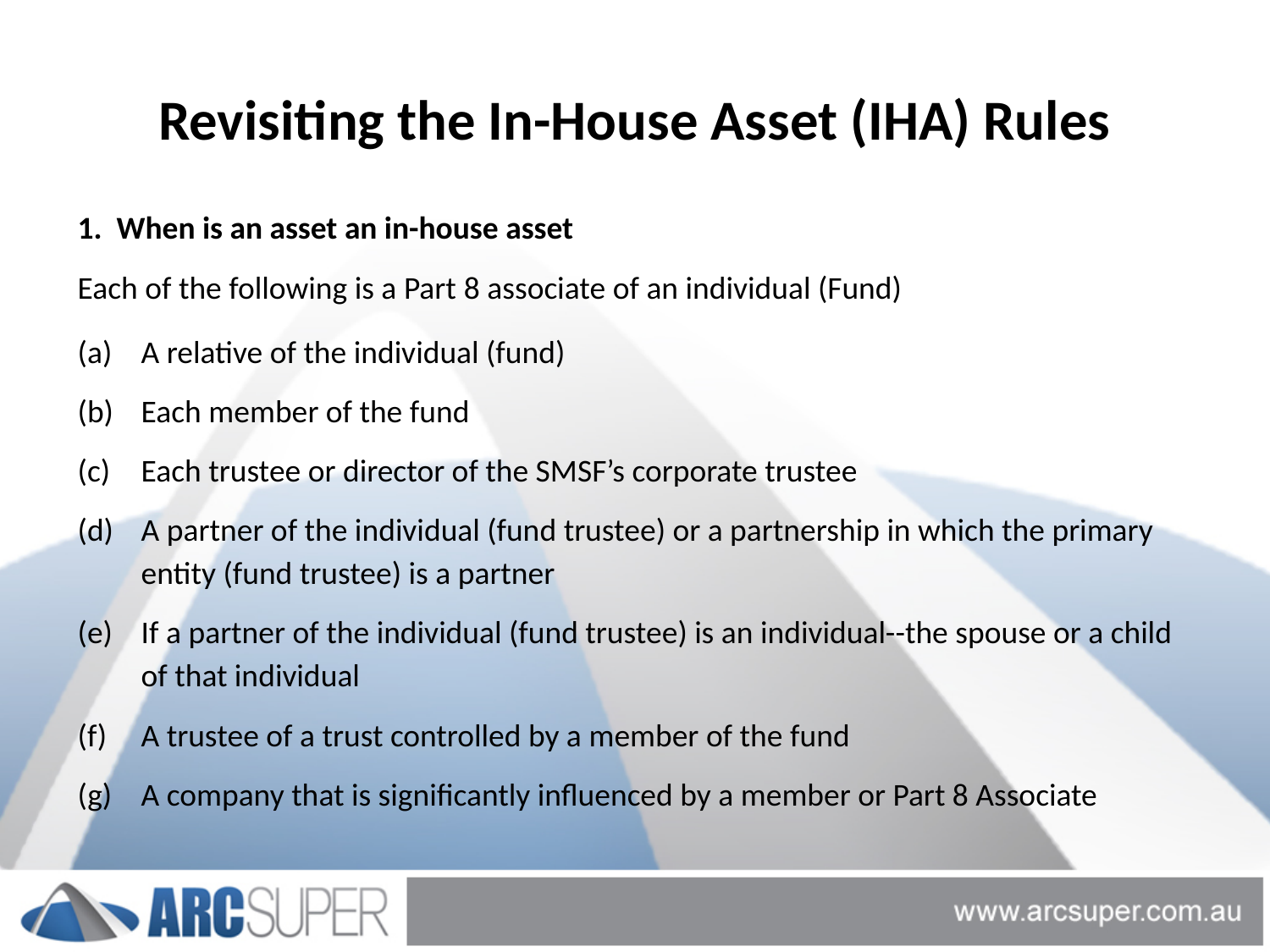

# Revisiting the In-House Asset (IHA) Rules
1.  When is an asset an in-house asset
Each of the following is a Part 8 associate of an individual (Fund)
A relative of the individual (fund)
Each member of the fund
Each trustee or director of the SMSF’s corporate trustee
A partner of the individual (fund trustee) or a partnership in which the primary entity (fund trustee) is a partner
If a partner of the individual (fund trustee) is an individual--the spouse or a child of that individual
A trustee of a trust controlled by a member of the fund
A company that is significantly influenced by a member or Part 8 Associate